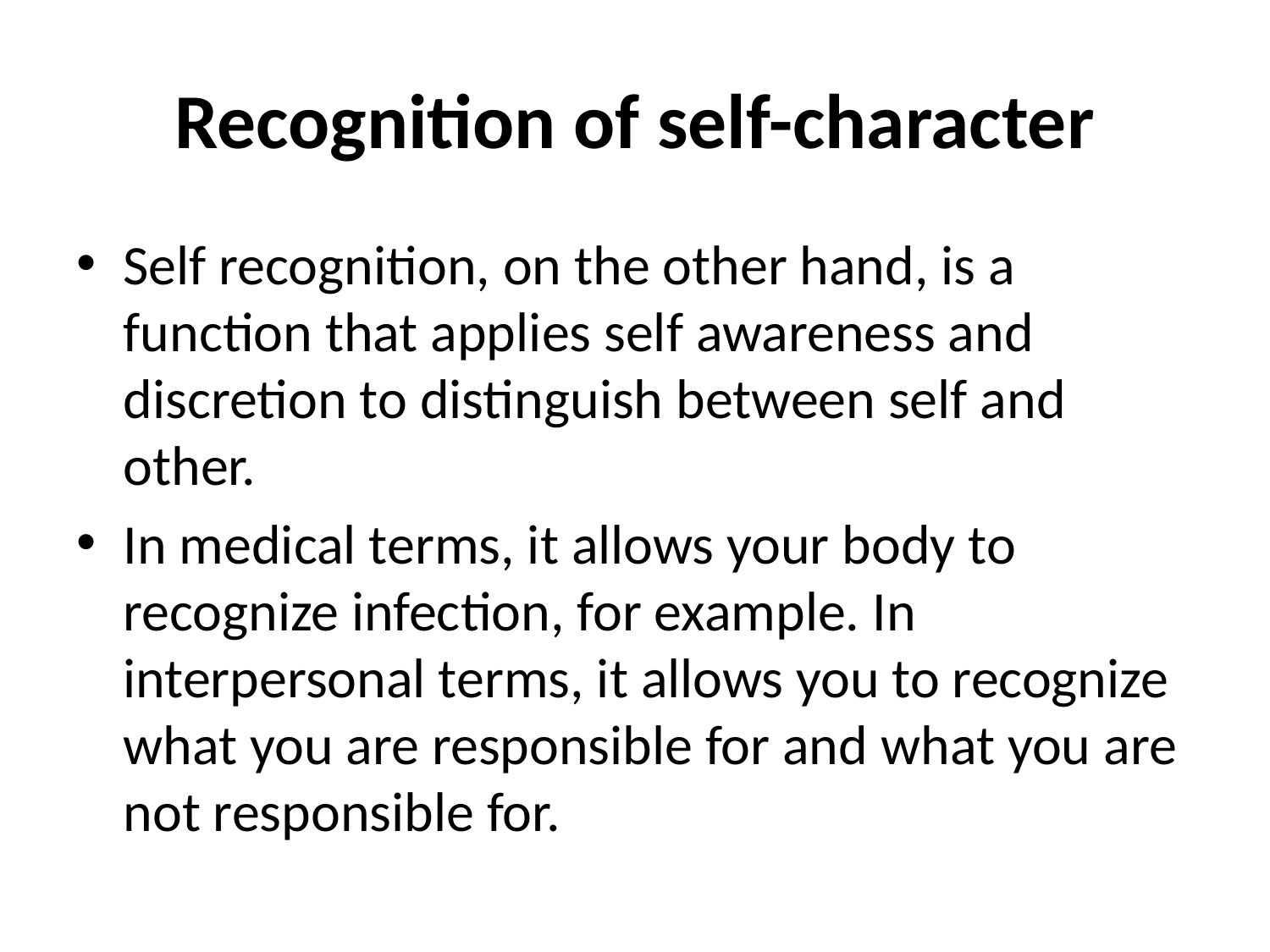

# Recognition of self-character
Self recognition, on the other hand, is a function that applies self awareness and discretion to distinguish between self and other.
In medical terms, it allows your body to recognize infection, for example. In interpersonal terms, it allows you to recognize what you are responsible for and what you are not responsible for.